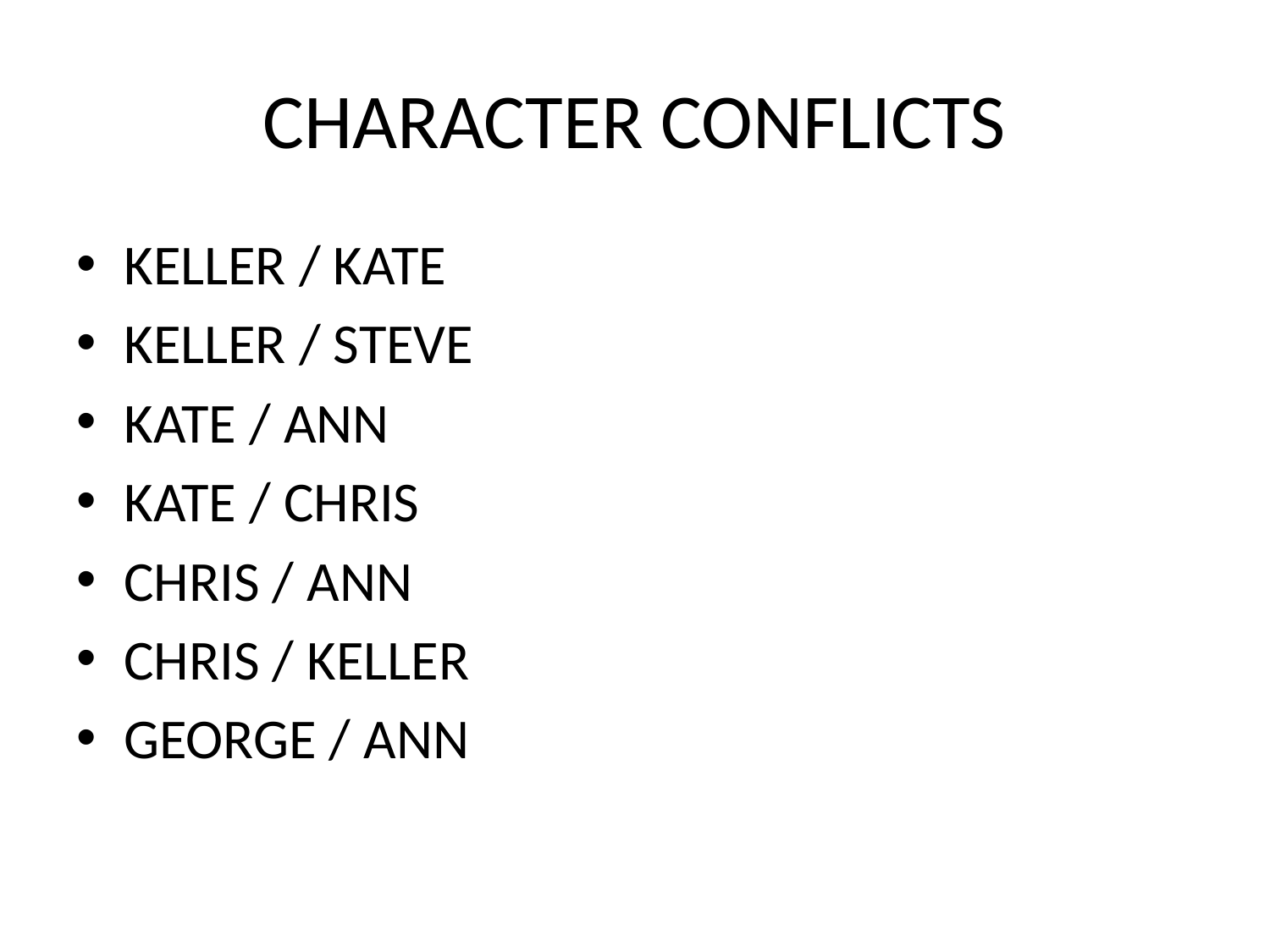

# CHARACTER CONFLICTS
KELLER / KATE
KELLER / STEVE
KATE / ANN
KATE / CHRIS
CHRIS / ANN
CHRIS / KELLER
GEORGE / ANN